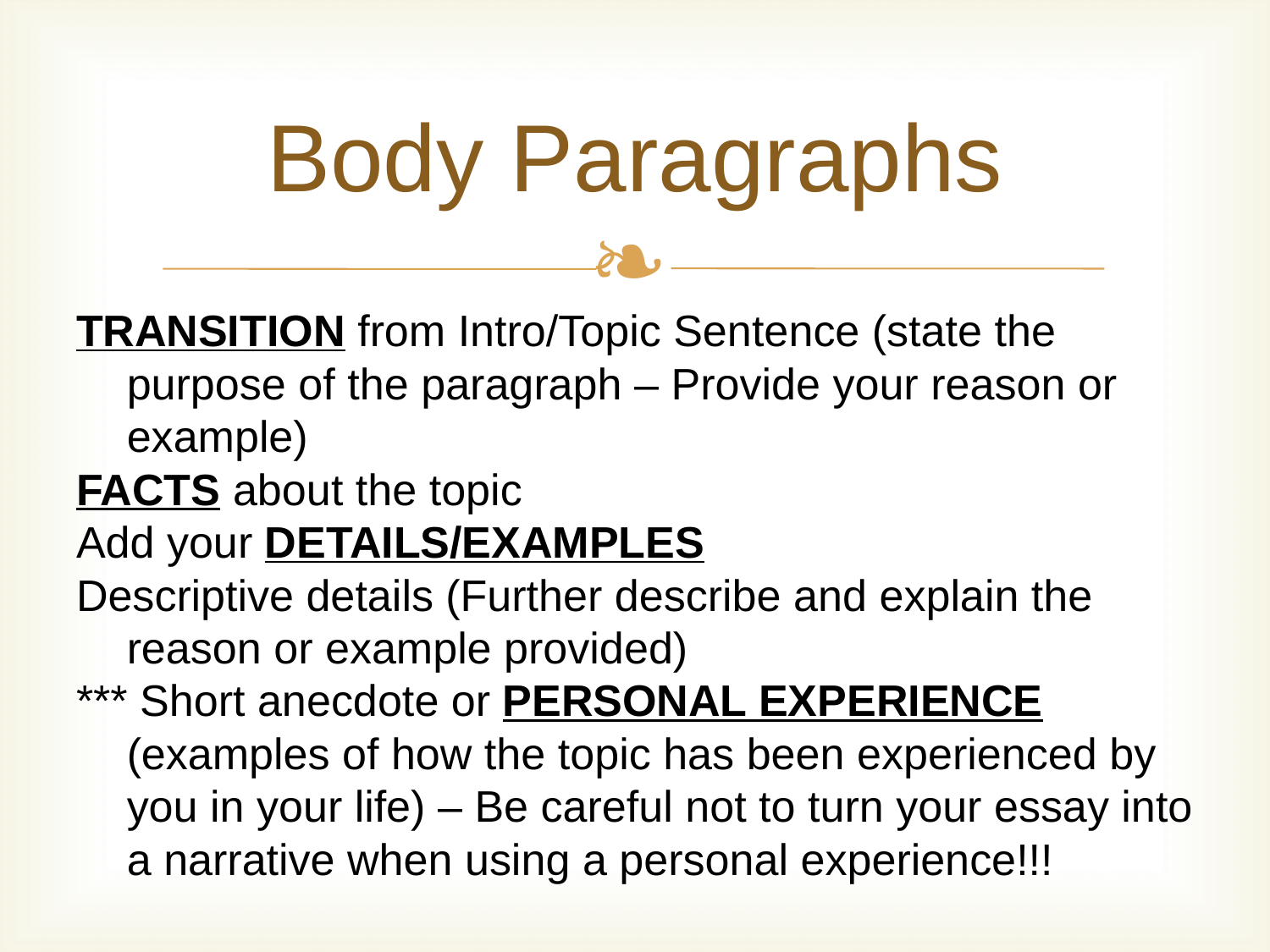

Body Paragraphs
TRANSITION from Intro/Topic Sentence (state the purpose of the paragraph – Provide your reason or example)
FACTS about the topic
Add your DETAILS/EXAMPLES
Descriptive details (Further describe and explain the reason or example provided)
*** Short anecdote or PERSONAL EXPERIENCE (examples of how the topic has been experienced by you in your life) – Be careful not to turn your essay into a narrative when using a personal experience!!!